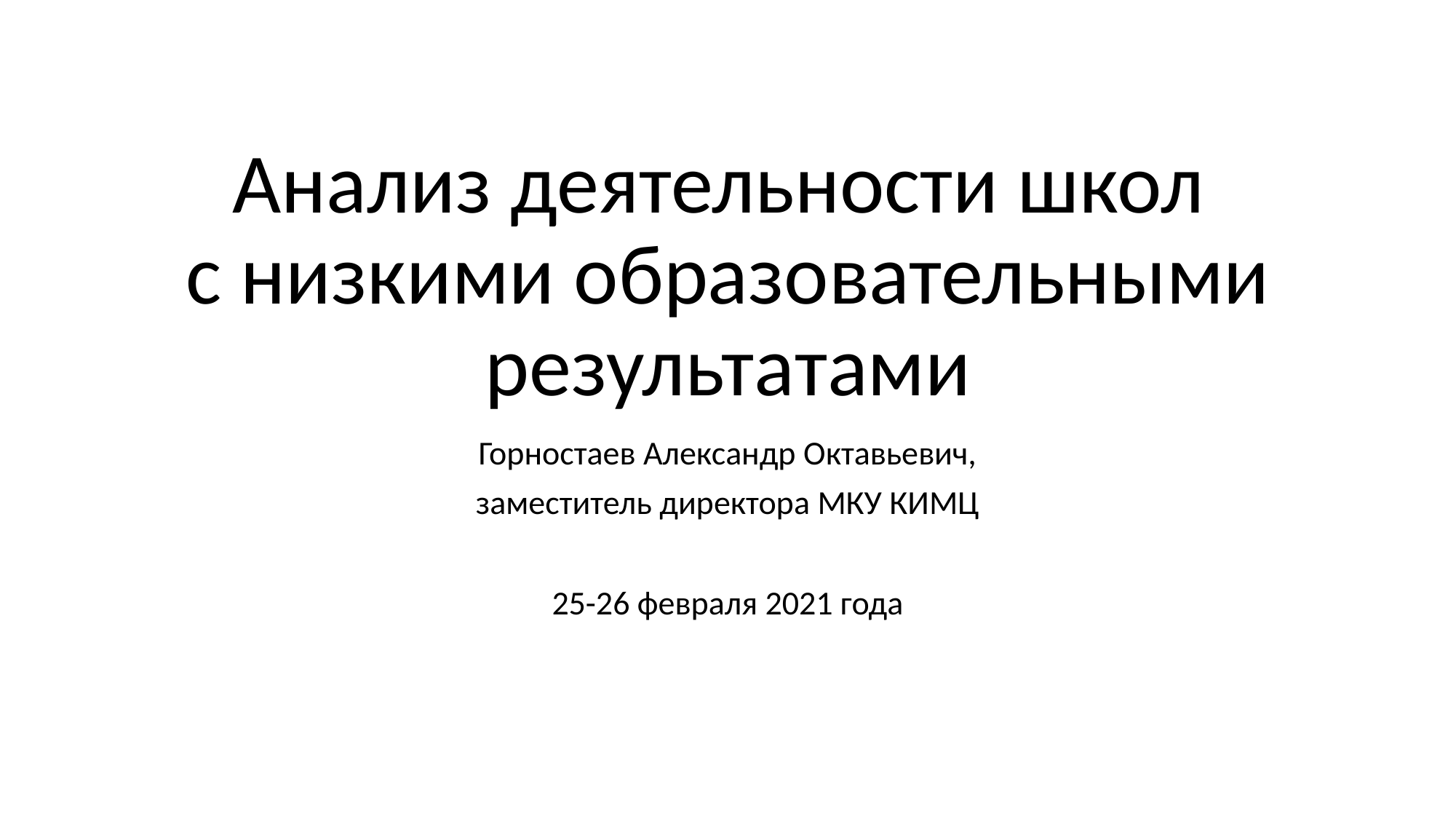

# Анализ деятельности школ с низкими образовательными результатами
Горностаев Александр Октавьевич,
заместитель директора МКУ КИМЦ

25-26 февраля 2021 года